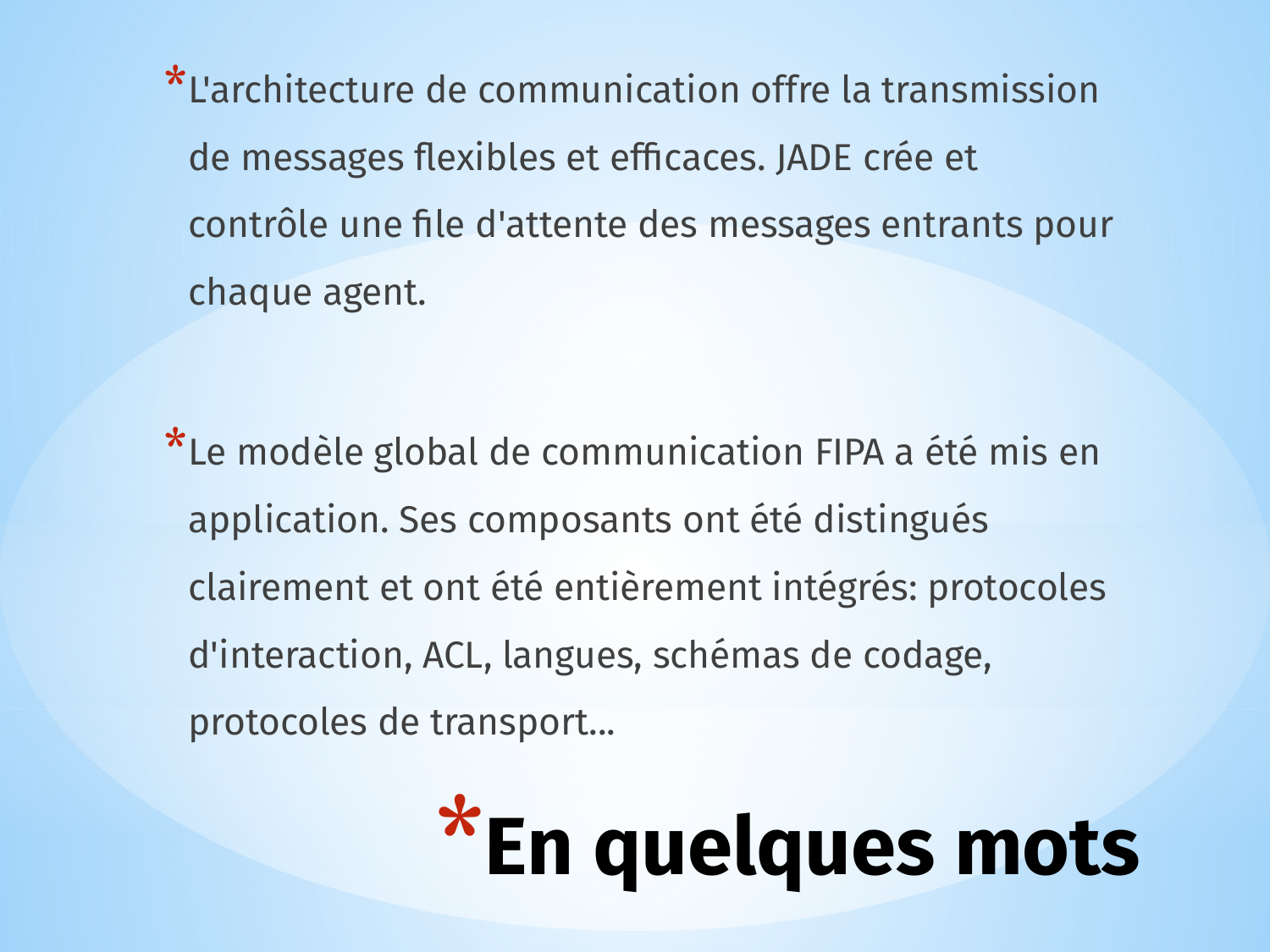

L'architecture de communication offre la transmission de messages flexibles et efficaces. JADE crée et contrôle une file d'attente des messages entrants pour chaque agent.

Le modèle global de communication FIPA a été mis en application. Ses composants ont été distingués clairement et ont été entièrement intégrés: protocoles d'interaction, ACL, langues, schémas de codage, protocoles de transport...
# En quelques mots